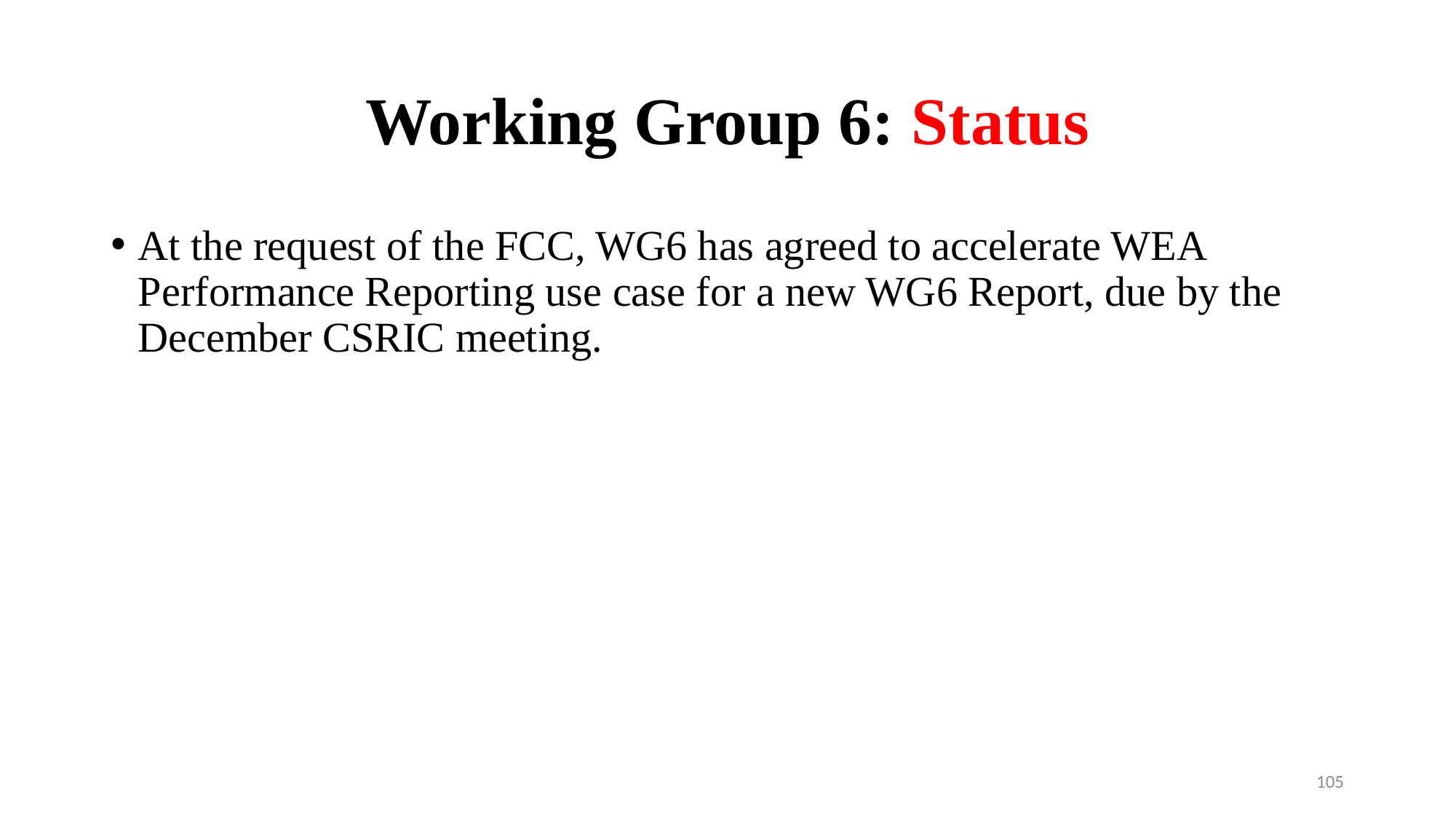

# Working Group 6: Status
At the request of the FCC, WG6 has agreed to accelerate WEA Performance Reporting use case for a new WG6 Report, due by the December CSRIC meeting.
105